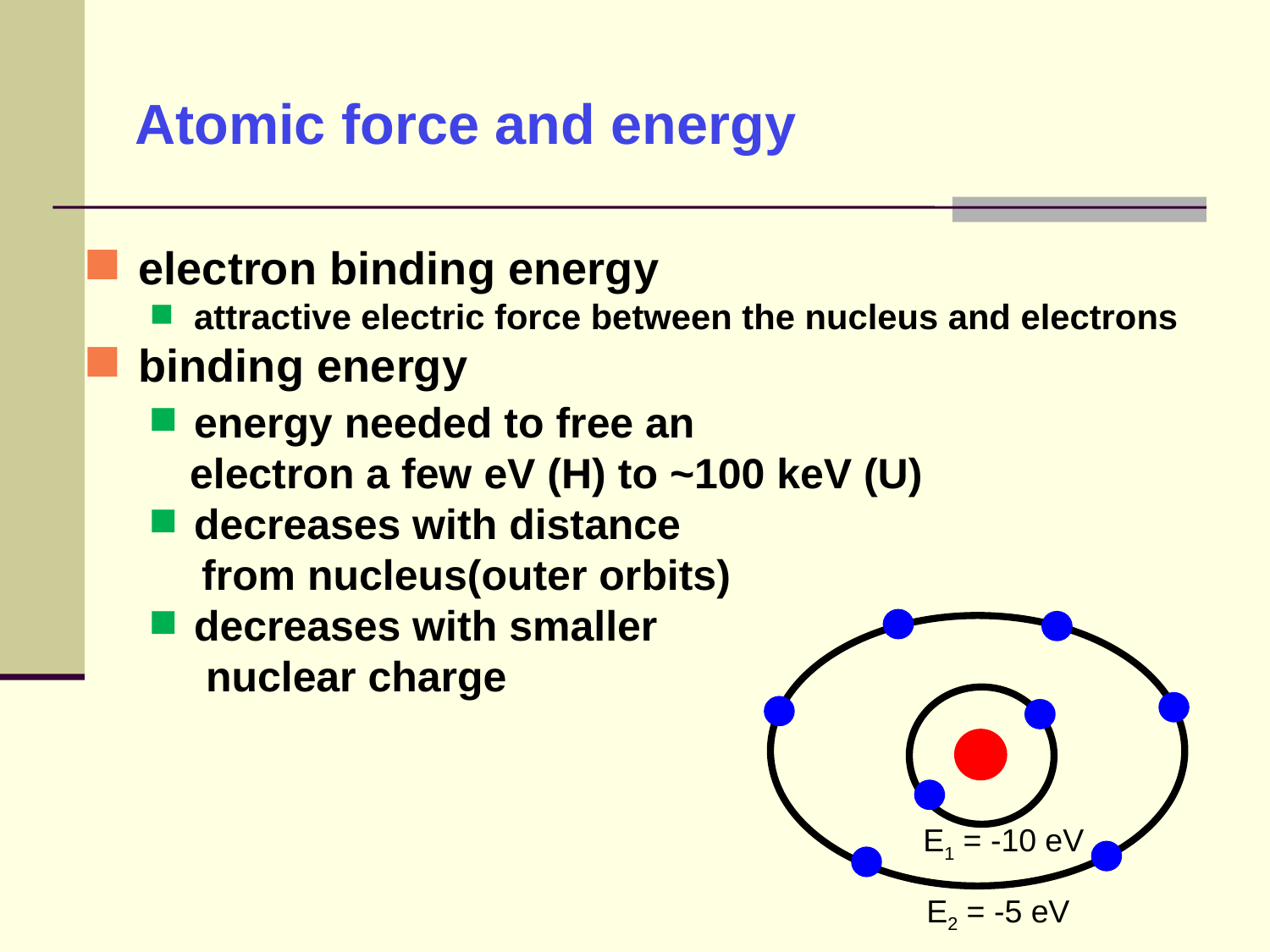

# Atomic force and energy
electron binding energy
attractive electric force between the nucleus and electrons
binding energy
energy needed to free an
   electron a few eV (H) to ~100 keV (U)
decreases with distance
    from nucleus(outer orbits)
decreases with smaller
	 nuclear charge

E1 = -10 eV
E2 = -5 eV